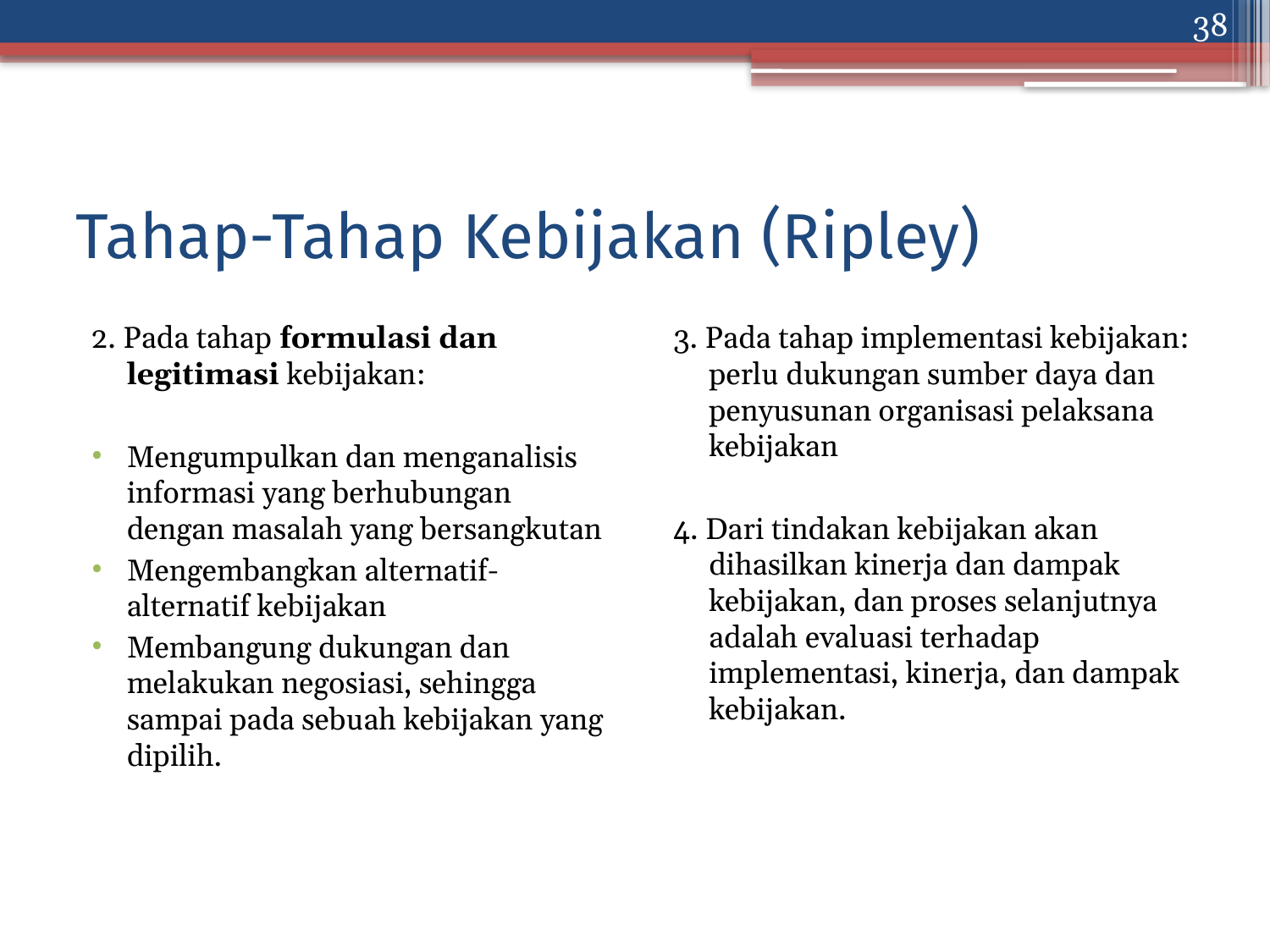

38

# Tahap-Tahap Kebijakan (Ripley)
2. Pada tahap formulasi dan legitimasi kebijakan:

Mengumpulkan dan menganalisis informasi yang berhubungan dengan masalah yang bersangkutan
Mengembangkan alternatif-alternatif kebijakan
Membangung dukungan dan melakukan negosiasi, sehingga sampai pada sebuah kebijakan yang dipilih.

3. Pada tahap implementasi kebijakan: perlu dukungan sumber daya dan penyusunan organisasi pelaksana kebijakan

4. Dari tindakan kebijakan akan dihasilkan kinerja dan dampak kebijakan, dan proses selanjutnya adalah evaluasi terhadap implementasi, kinerja, dan dampak kebijakan.